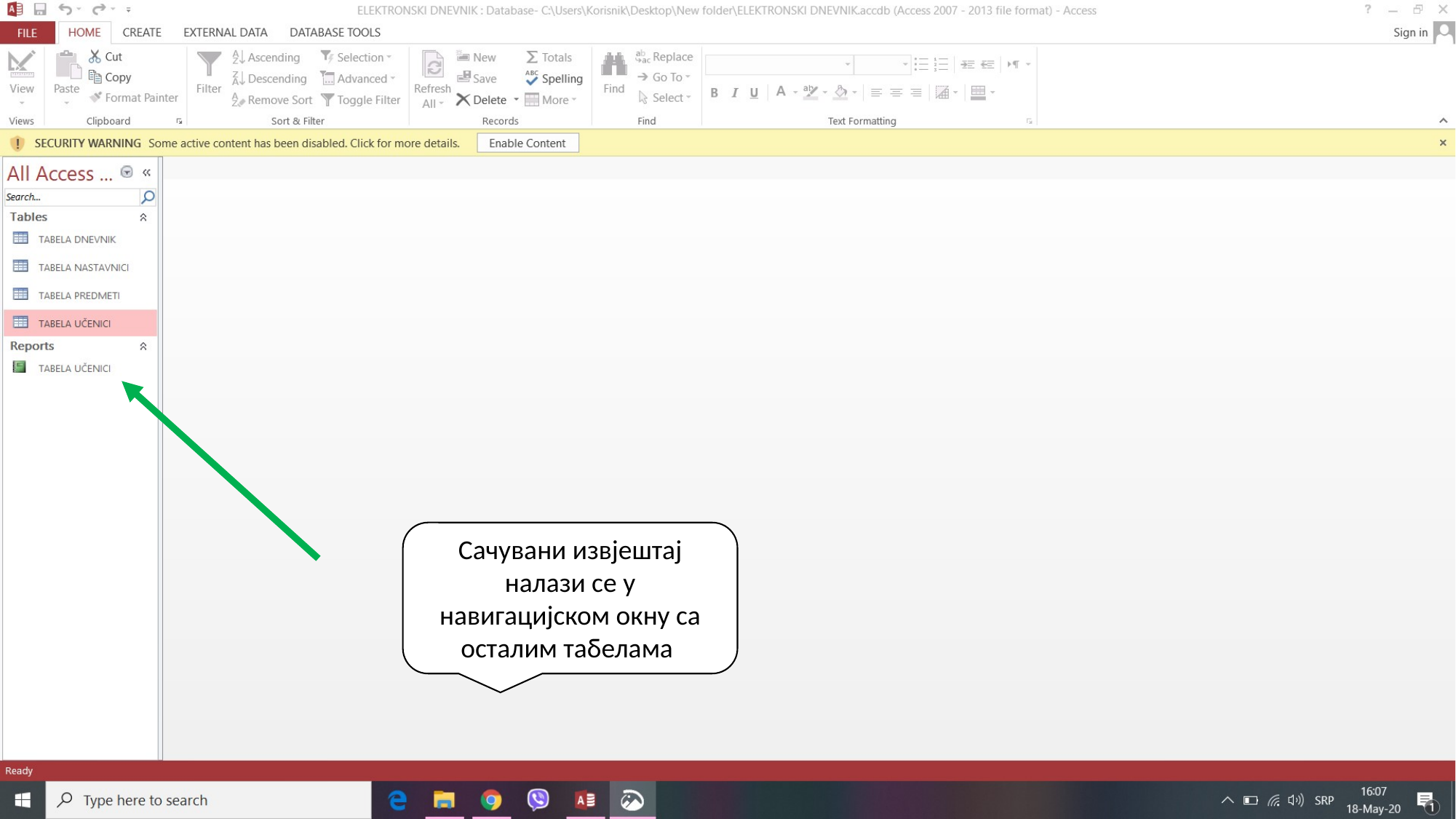

Сачувани извјештај налази се у навигацијском окну са осталим табелама